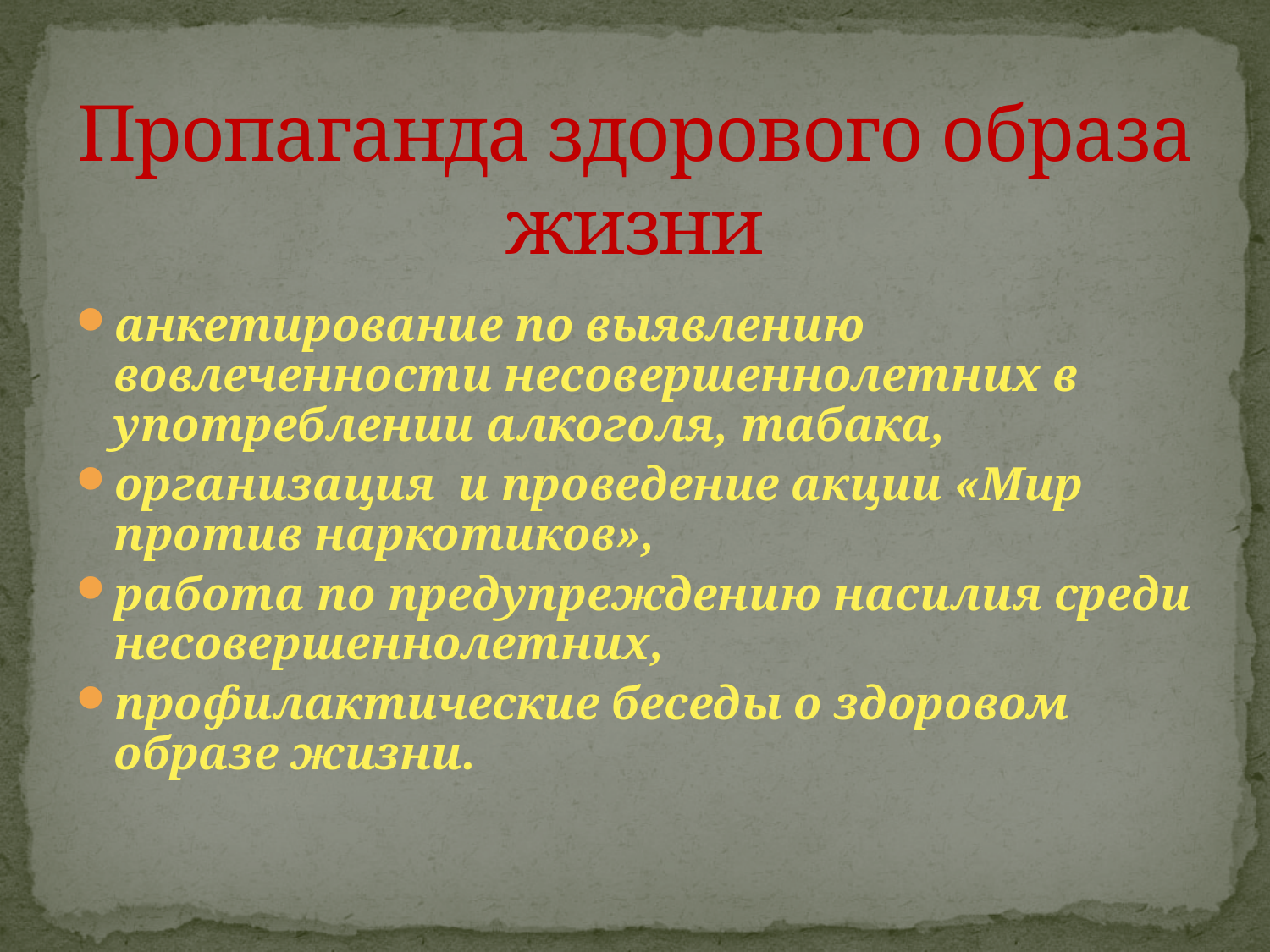

# Пропаганда здорового образа жизни
анкетирование по выявлению вовлеченности несовершеннолетних в употреблении алкоголя, табака,
организация  и проведение акции «Мир против наркотиков»,
работа по предупреждению насилия среди несовершеннолетних,
профилактические беседы о здоровом образе жизни.